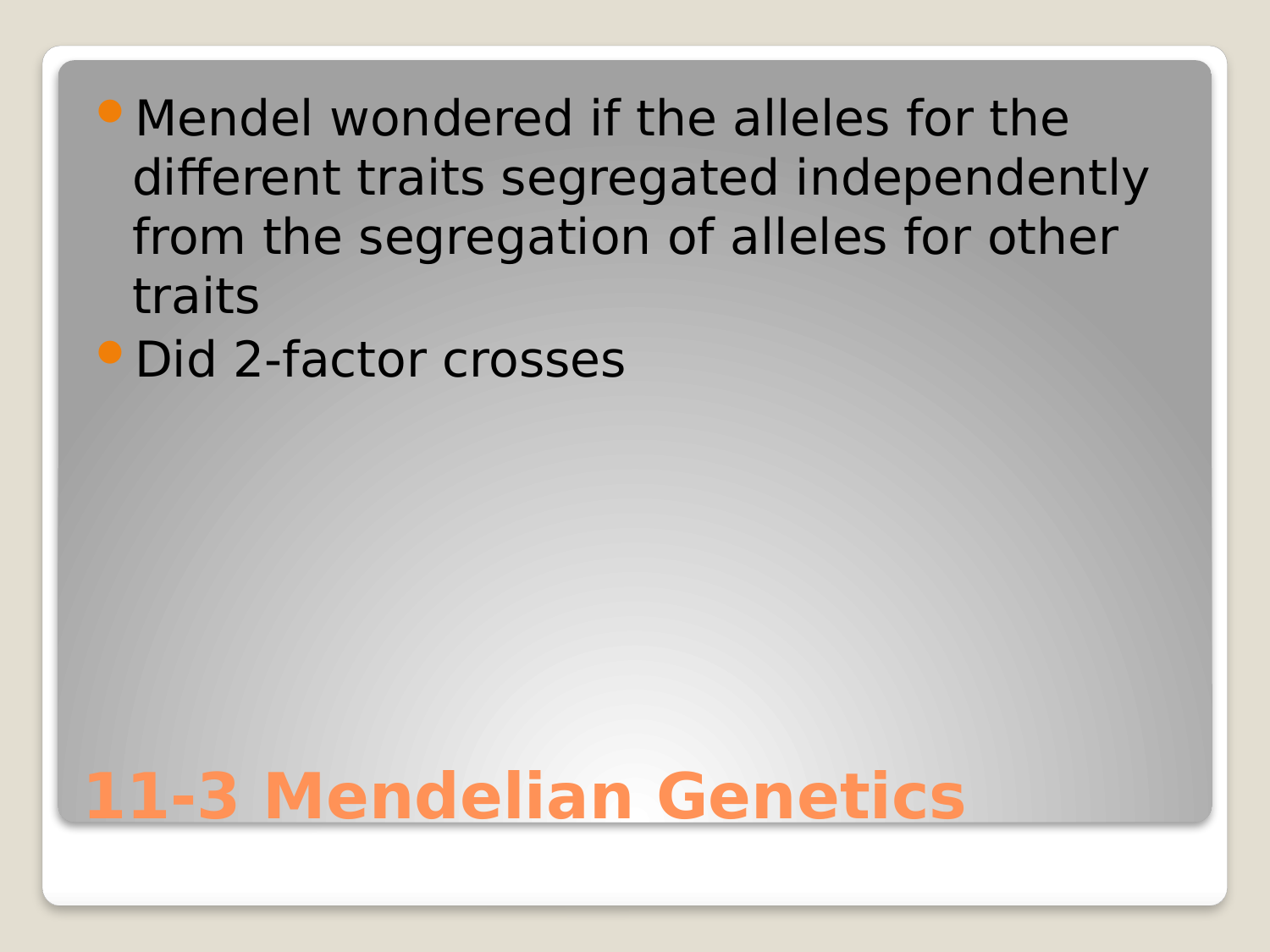

Mendel wondered if the alleles for the different traits segregated independently from the segregation of alleles for other traits
Did 2-factor crosses
# 11-3 Mendelian Genetics